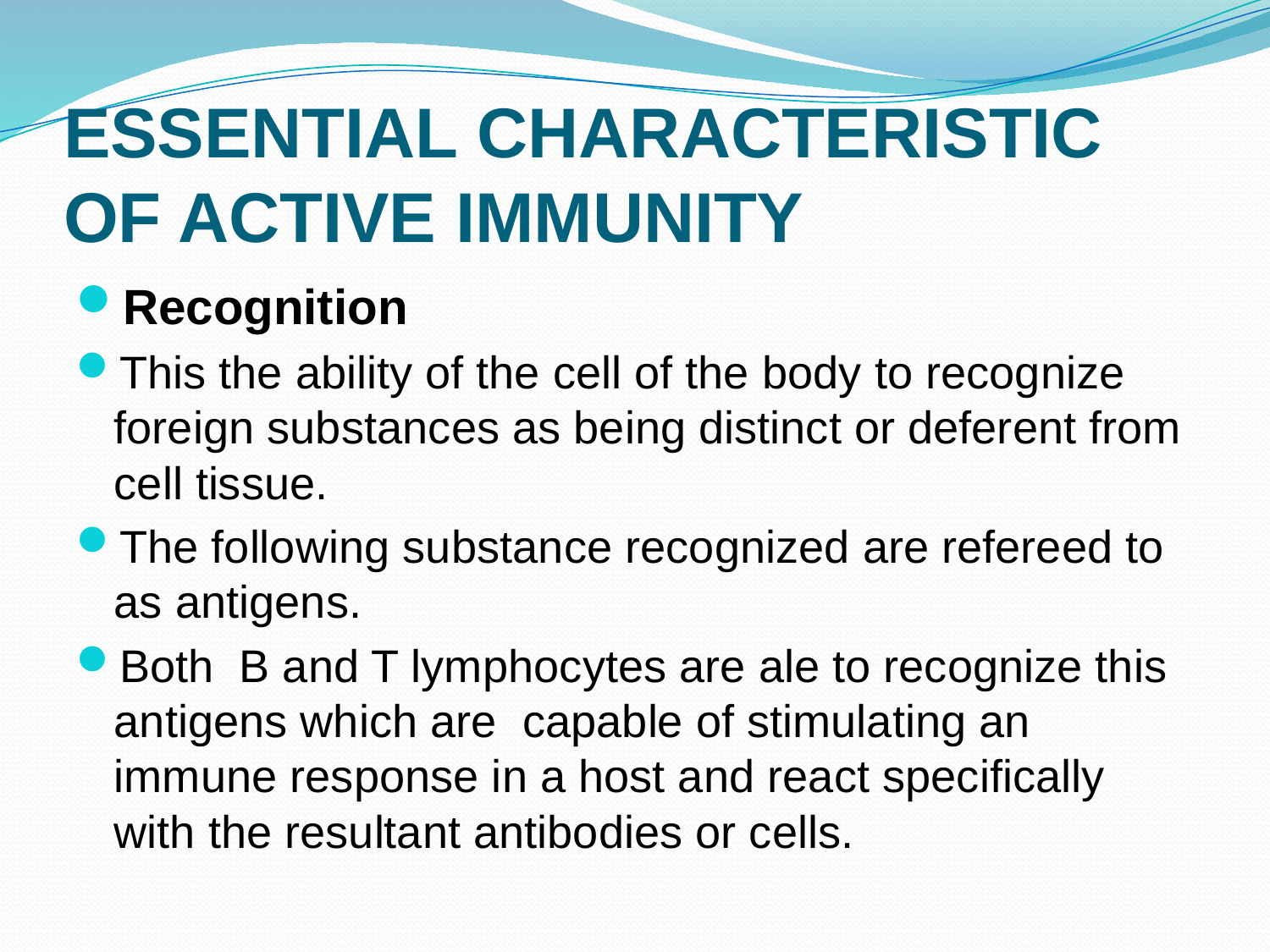

# ESSENTIAL CHARACTERISTIC OF ACTIVE IMMUNITY
Recognition
This the ability of the cell of the body to recognize foreign substances as being distinct or deferent from cell tissue.
The following substance recognized are refereed to as antigens.
Both  B and T lymphocytes are ale to recognize this antigens which are  capable of stimulating an immune response in a host and react specifically  with the resultant antibodies or cells.